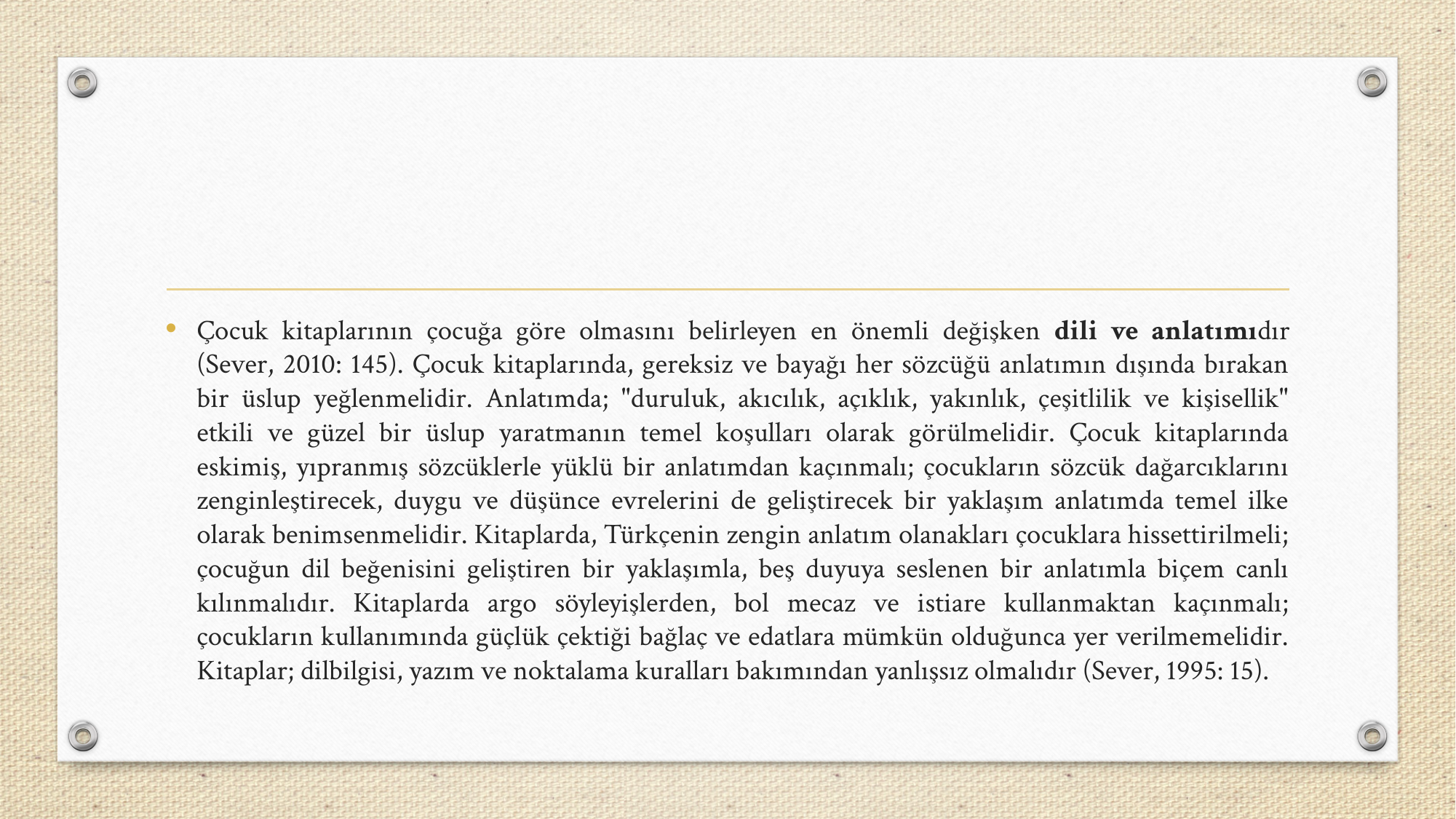

Çocuk kitaplarının çocuğa göre olmasını belirleyen en önemli değişken dili ve anlatımıdır (Sever, 2010: 145). Çocuk kitaplarında, gereksiz ve bayağı her sözcüğü anlatımın dışında bırakan bir üslup yeğlenmelidir. Anlatımda; "duruluk, akıcılık, açıklık, yakınlık, çeşitlilik ve kişisellik" etkili ve güzel bir üslup yaratmanın temel koşulları olarak görülmelidir. Çocuk kitaplarında eskimiş, yıpranmış sözcüklerle yüklü bir anlatımdan kaçınmalı; çocukların sözcük dağarcıklarını zenginleştirecek, duygu ve düşünce evrelerini de geliştirecek bir yaklaşım anlatımda temel ilke olarak benimsenmelidir. Kitaplarda, Türkçenin zengin anlatım olanakları çocuklara hissettirilmeli; çocuğun dil beğenisini geliştiren bir yaklaşımla, beş duyuya seslenen bir anlatımla biçem canlı kılınmalıdır. Kitaplarda argo söyleyişlerden, bol mecaz ve istiare kullanmaktan kaçınmalı; çocukların kullanımında güçlük çektiği bağlaç ve edatlara mümkün olduğunca yer verilmemelidir. Kitaplar; dilbilgisi, yazım ve noktalama kuralları bakımından yanlışsız olmalıdır (Sever, 1995: 15).